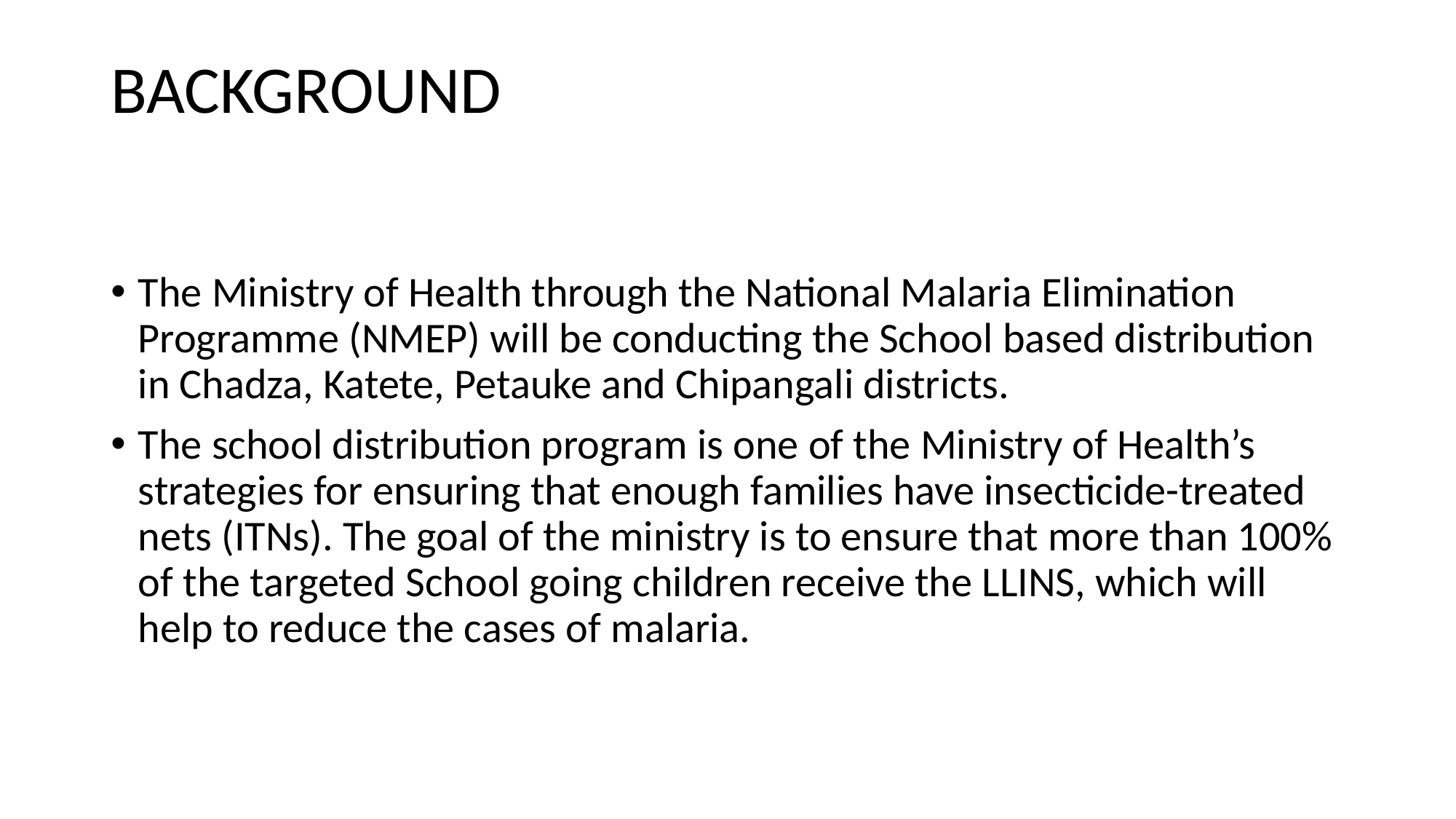

# BACKGROUND

The Ministry of Health through the National Malaria Elimination Programme (NMEP) will be conducting the School based distribution in Chadza, Katete, Petauke and Chipangali districts.
The school distribution program is one of the Ministry of Health’s strategies for ensuring that enough families have insecticide-treated nets (ITNs). The goal of the ministry is to ensure that more than 100% of the targeted School going children receive the LLINS, which will help to reduce the cases of malaria.